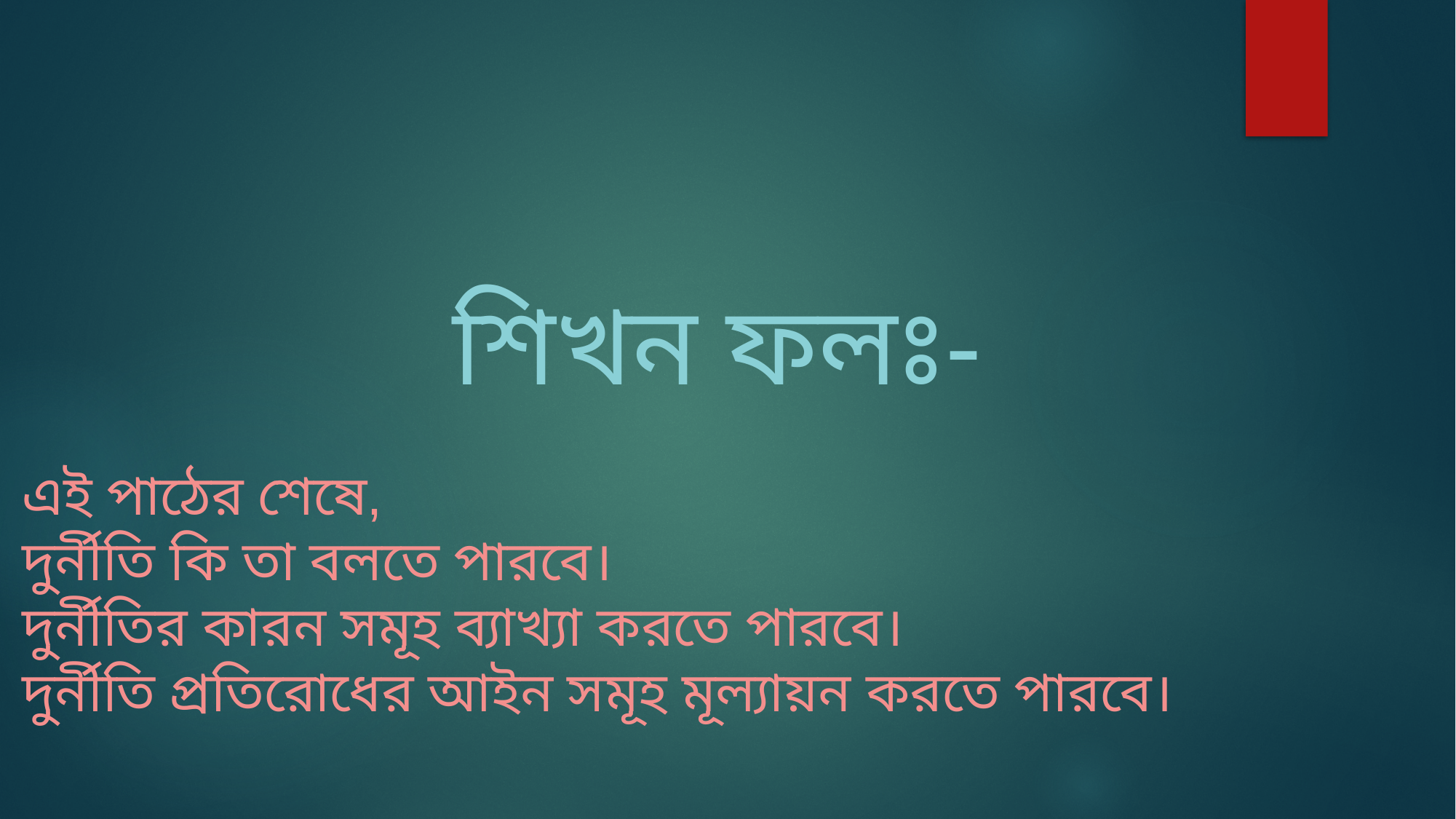

শিখন ফলঃ-
এই পাঠের শেষে,
দুর্নীতি কি তা বলতে পারবে।
দুর্নীতির কারন সমূহ ব্যাখ্যা করতে পারবে।
দুর্নীতি প্রতিরোধের আইন সমূহ মূল্যায়ন করতে পারবে।